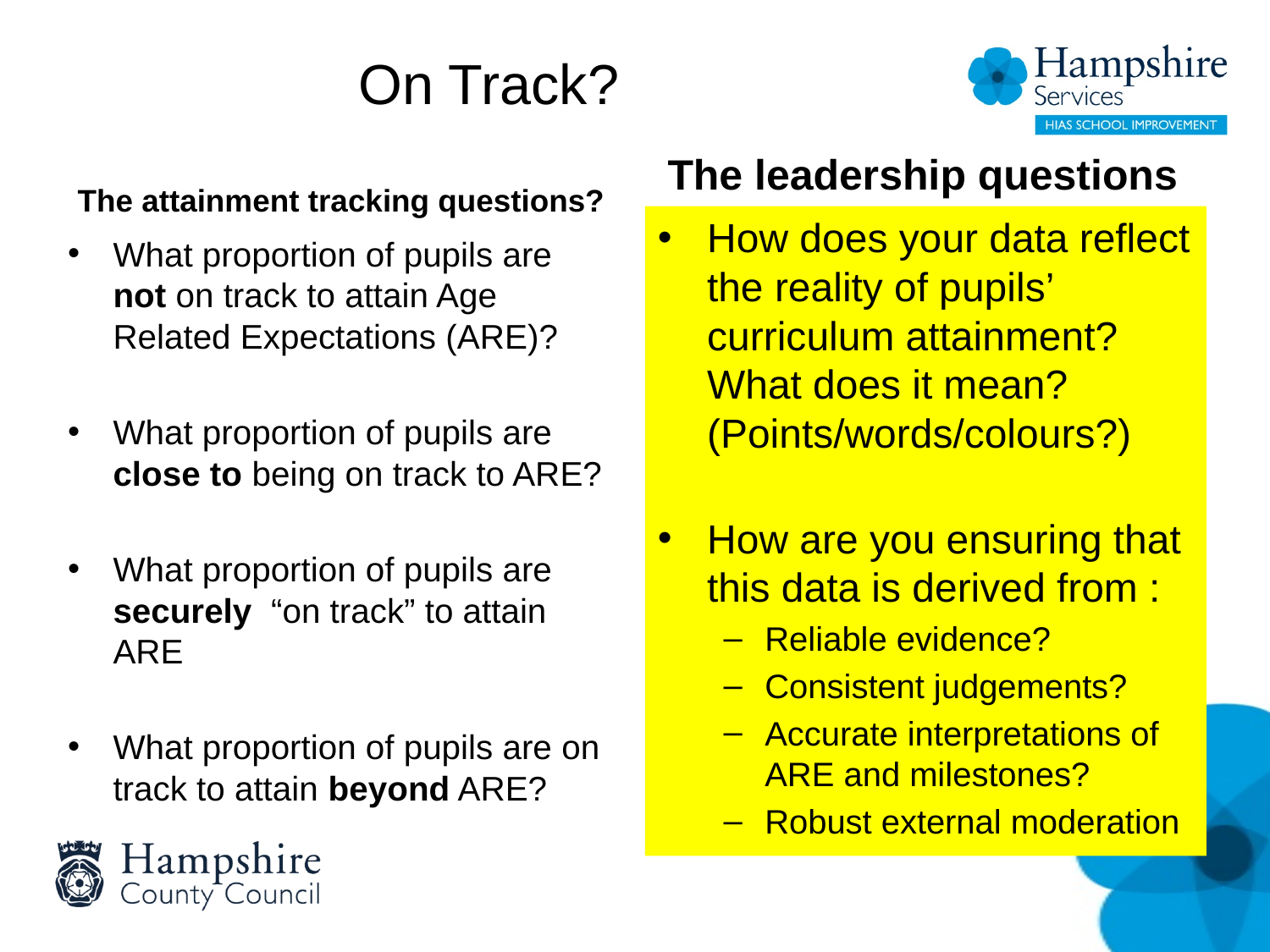

# On Track?
The leadership questions
The attainment tracking questions?
How does your data reflect the reality of pupils’ curriculum attainment? What does it mean? (Points/words/colours?)
How are you ensuring that this data is derived from :
Reliable evidence?
Consistent judgements?
Accurate interpretations of ARE and milestones?
Robust external moderation

What proportion of pupils are not on track to attain Age Related Expectations (ARE)?

What proportion of pupils are close to being on track to ARE?

What proportion of pupils are securely  “on track” to attain ARE

What proportion of pupils are on track to attain beyond ARE?